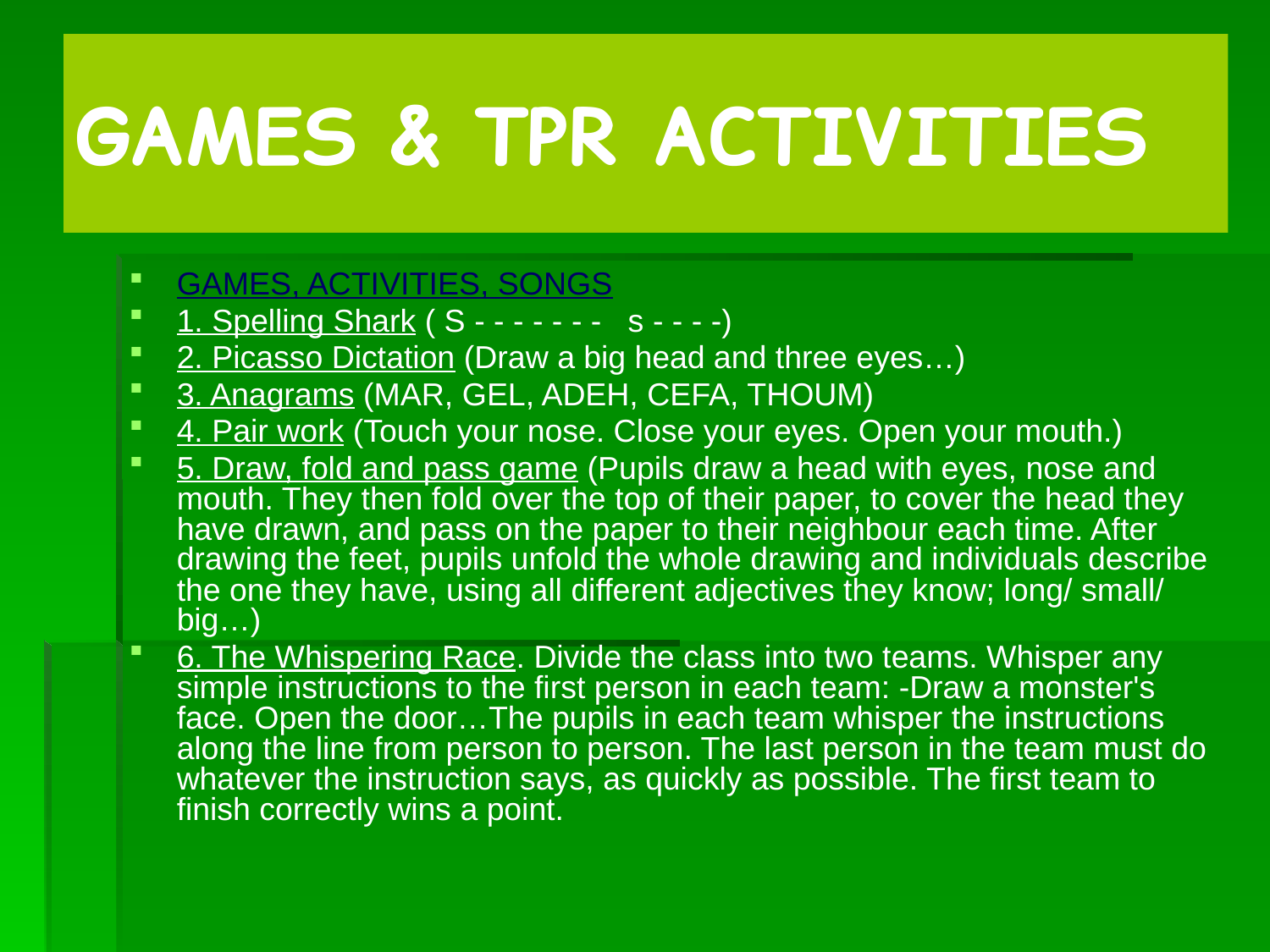

# GAMES & TPR ACTIVITIES
GAMES, ACTIVITIES, SONGS
1. Spelling Shark ( S - - - - - - -   s - - - -)
2. Picasso Dictation (Draw a big head and three eyes…)
3. Anagrams (MAR, GEL, ADEH, CEFA, THOUM)
4. Pair work (Touch your nose. Close your eyes. Open your mouth.)
5. Draw, fold and pass game (Pupils draw a head with eyes, nose and mouth. They then fold over the top of their paper, to cover the head they have drawn, and pass on the paper to their neighbour each time. After drawing the feet, pupils unfold the whole drawing and individuals describe the one they have, using all different adjectives they know; long/ small/ big…)
6. The Whispering Race. Divide the class into two teams. Whisper any simple instructions to the first person in each team: -Draw a monster's face. Open the door…The pupils in each team whisper the instructions along the line from person to person. The last person in the team must do whatever the instruction says, as quickly as possible. The first team to finish correctly wins a point.